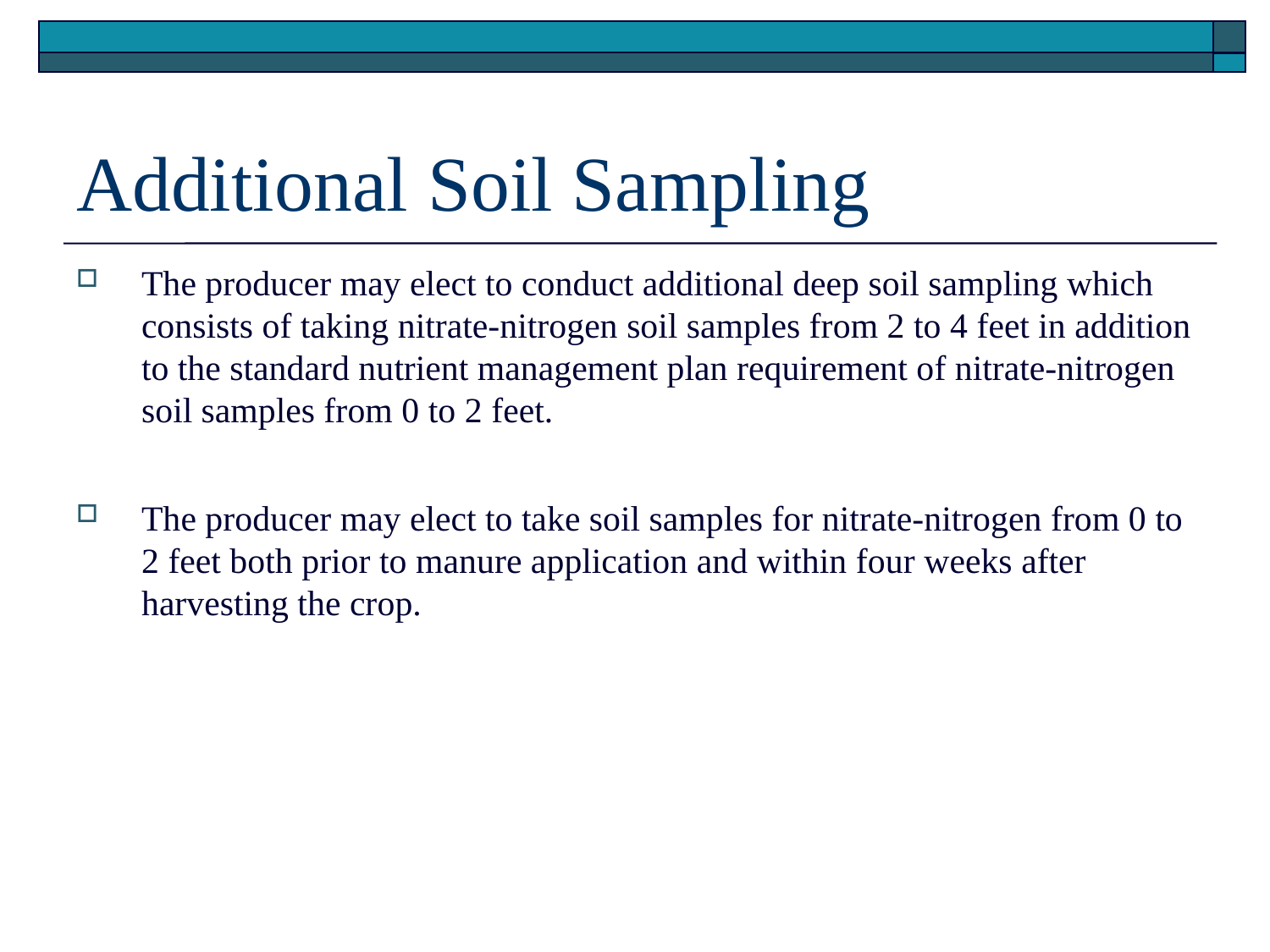

# Additional Soil Sampling
The producer may elect to conduct additional deep soil sampling which consists of taking nitrate-nitrogen soil samples from 2 to 4 feet in addition to the standard nutrient management plan requirement of nitrate-nitrogen soil samples from 0 to 2 feet.

The producer may elect to take soil samples for nitrate-nitrogen from 0 to 2 feet both prior to manure application and within four weeks after harvesting the crop.